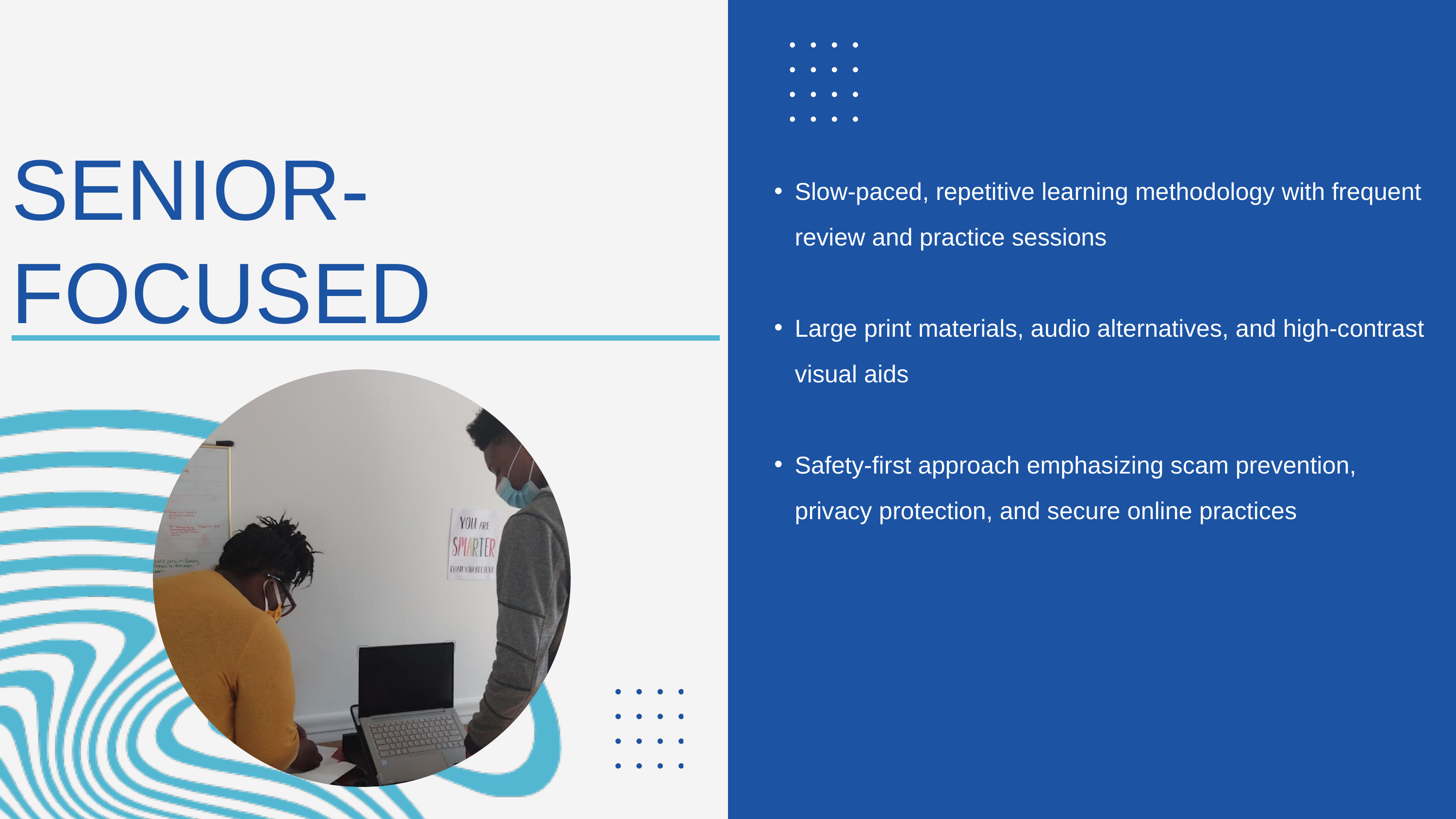

SENIOR-FOCUSED
Slow-paced, repetitive learning methodology with frequent review and practice sessions

Large print materials, audio alternatives, and high-contrast visual aids

Safety-first approach emphasizing scam prevention, privacy protection, and secure online practices